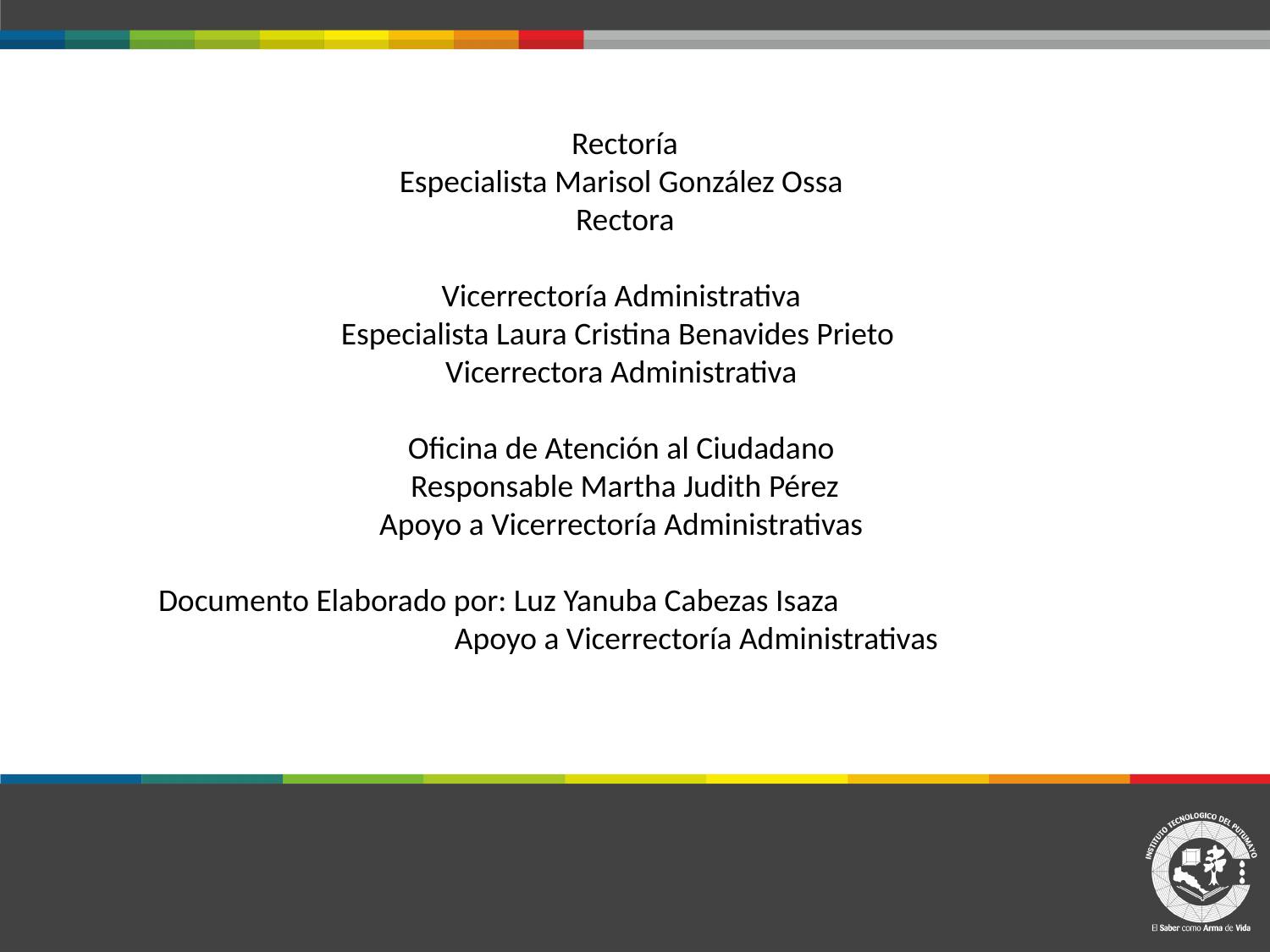

Rectoría
Especialista Marisol González Ossa
Rectora

Vicerrectoría Administrativa
Especialista Laura Cristina Benavides Prieto
Vicerrectora Administrativa

Oficina de Atención al Ciudadano
Responsable Martha Judith Pérez
Apoyo a Vicerrectoría Administrativas

Documento Elaborado por: Luz Yanuba Cabezas Isaza                                                         Apoyo a Vicerrectoría Administrativas